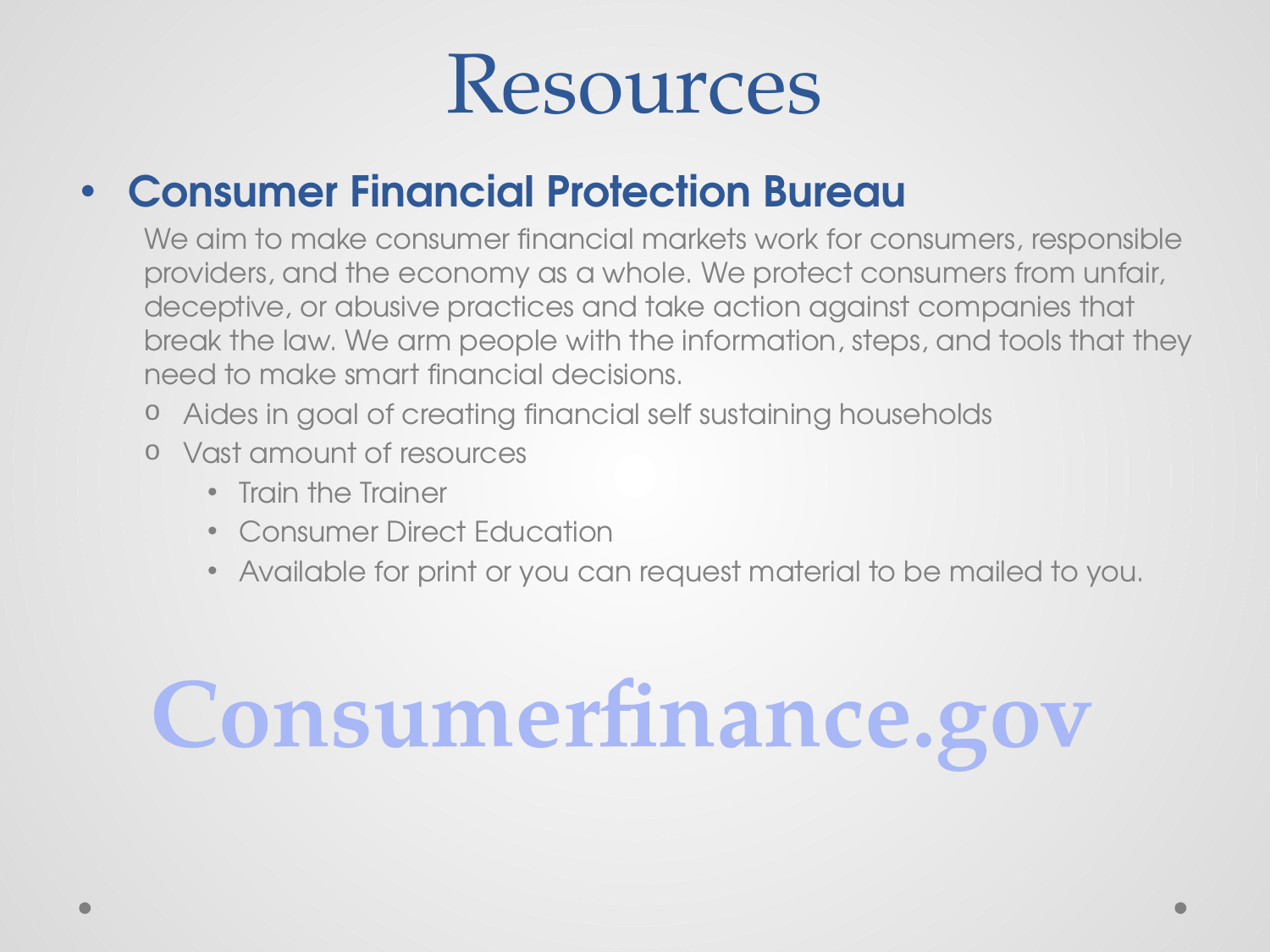

Resources
Consumer Financial Protection Bureau
We aim to make consumer financial markets work for consumers, responsible providers, and the economy as a whole. We protect consumers from unfair, deceptive, or abusive practices and take action against companies that break the law. We arm people with the information, steps, and tools that they need to make smart financial decisions.
Aides in goal of creating financial self sustaining households
Vast amount of resources
Train the Trainer
Consumer Direct Education
Available for print or you can request material to be mailed to you.

Consumerfinance.gov